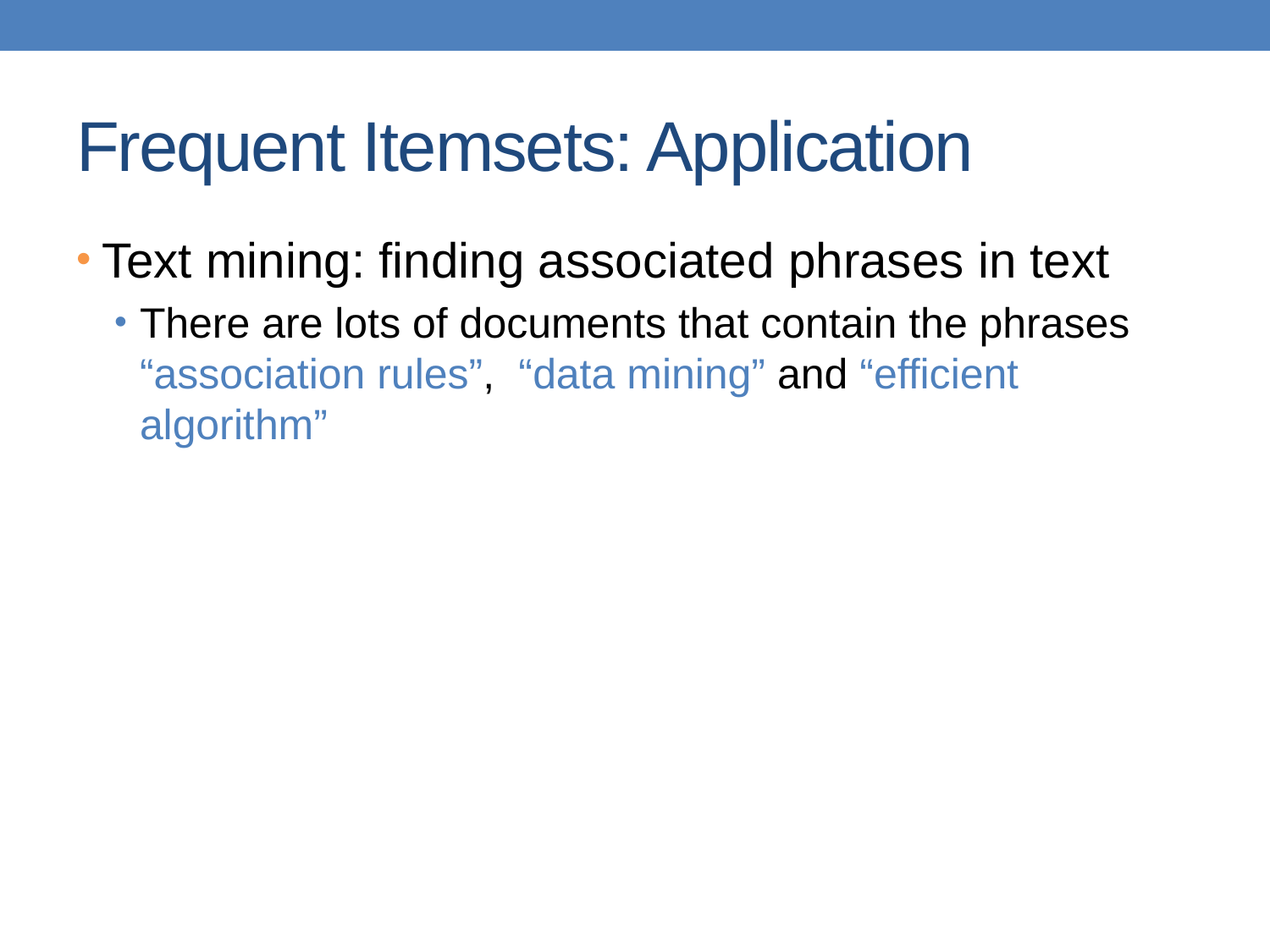

# Frequent Itemsets: Application
Text mining: finding associated phrases in text
There are lots of documents that contain the phrases “association rules”,  “data mining” and “efficient algorithm”